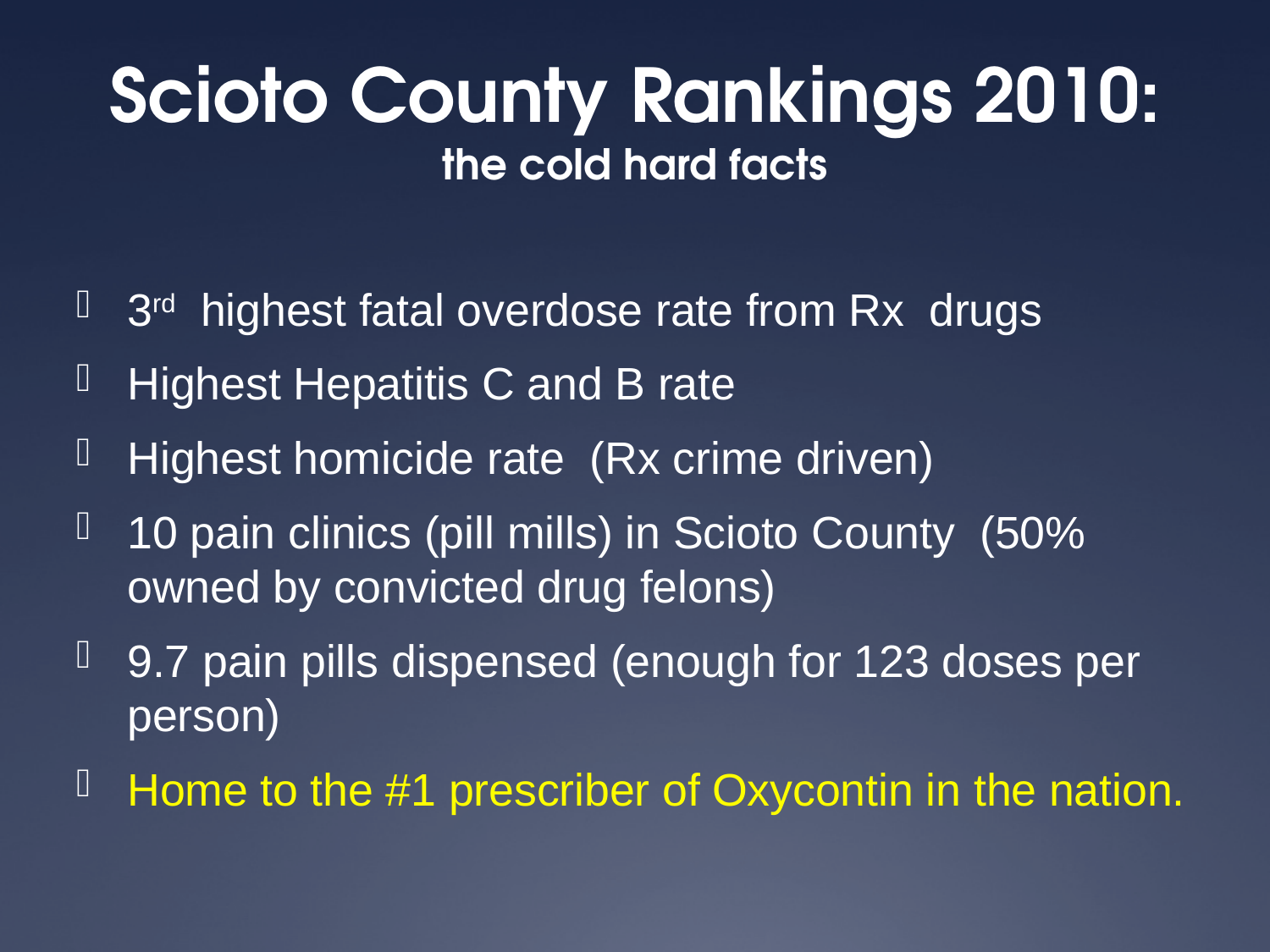

# Scioto County Rankings 2010: the cold hard facts

3rd  highest fatal overdose rate from Rx  drugs
Highest Hepatitis C and B rate
Highest homicide rate  (Rx crime driven)
10 pain clinics (pill mills) in Scioto County  (50% owned by convicted drug felons)
9.7 pain pills dispensed (enough for 123 doses per person)
Home to the #1 prescriber of Oxycontin in the nation.